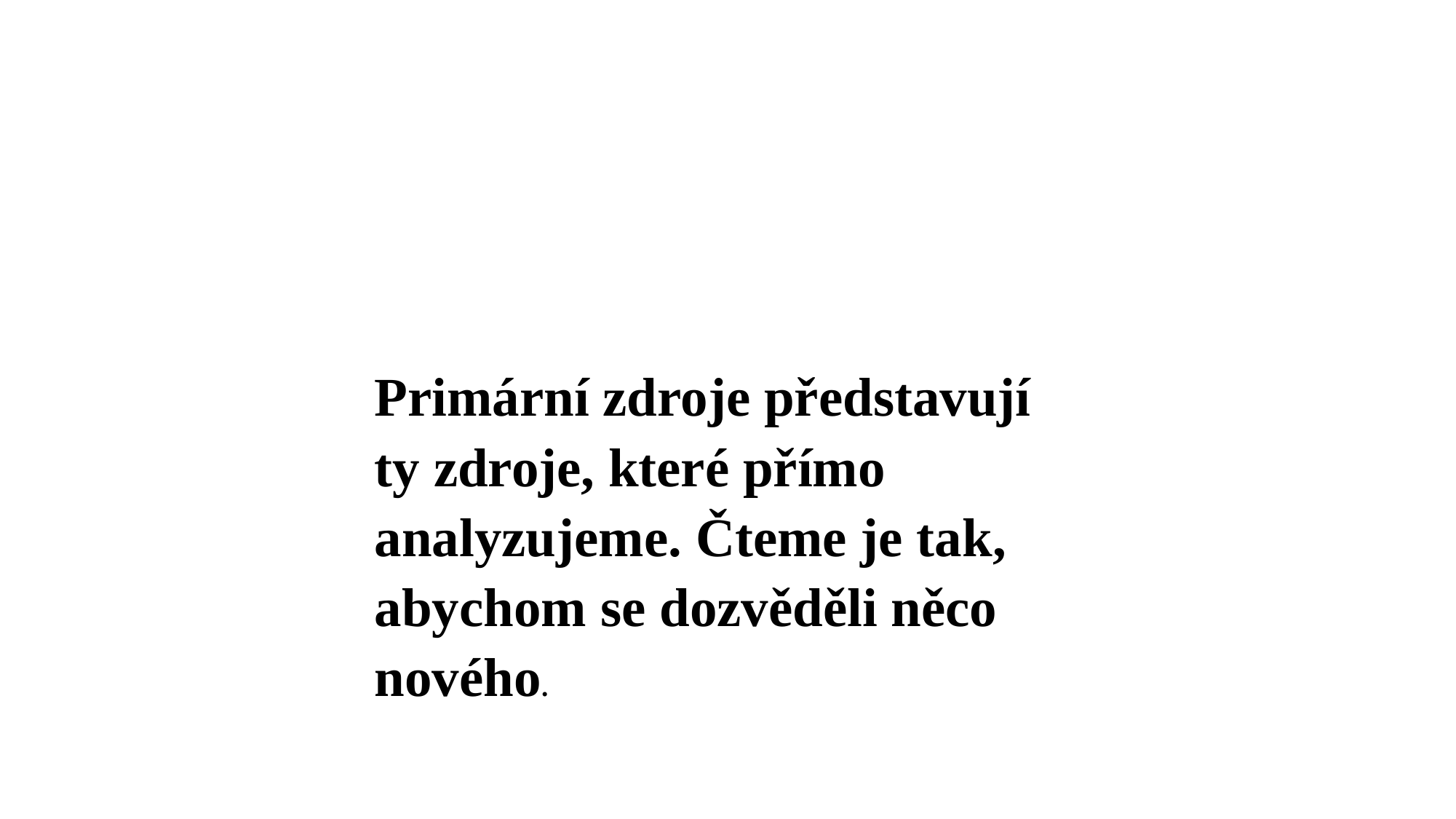

Primární zdroje představují ty zdroje, které přímo analyzujeme. Čteme je tak, abychom se dozvěděli něco nového.